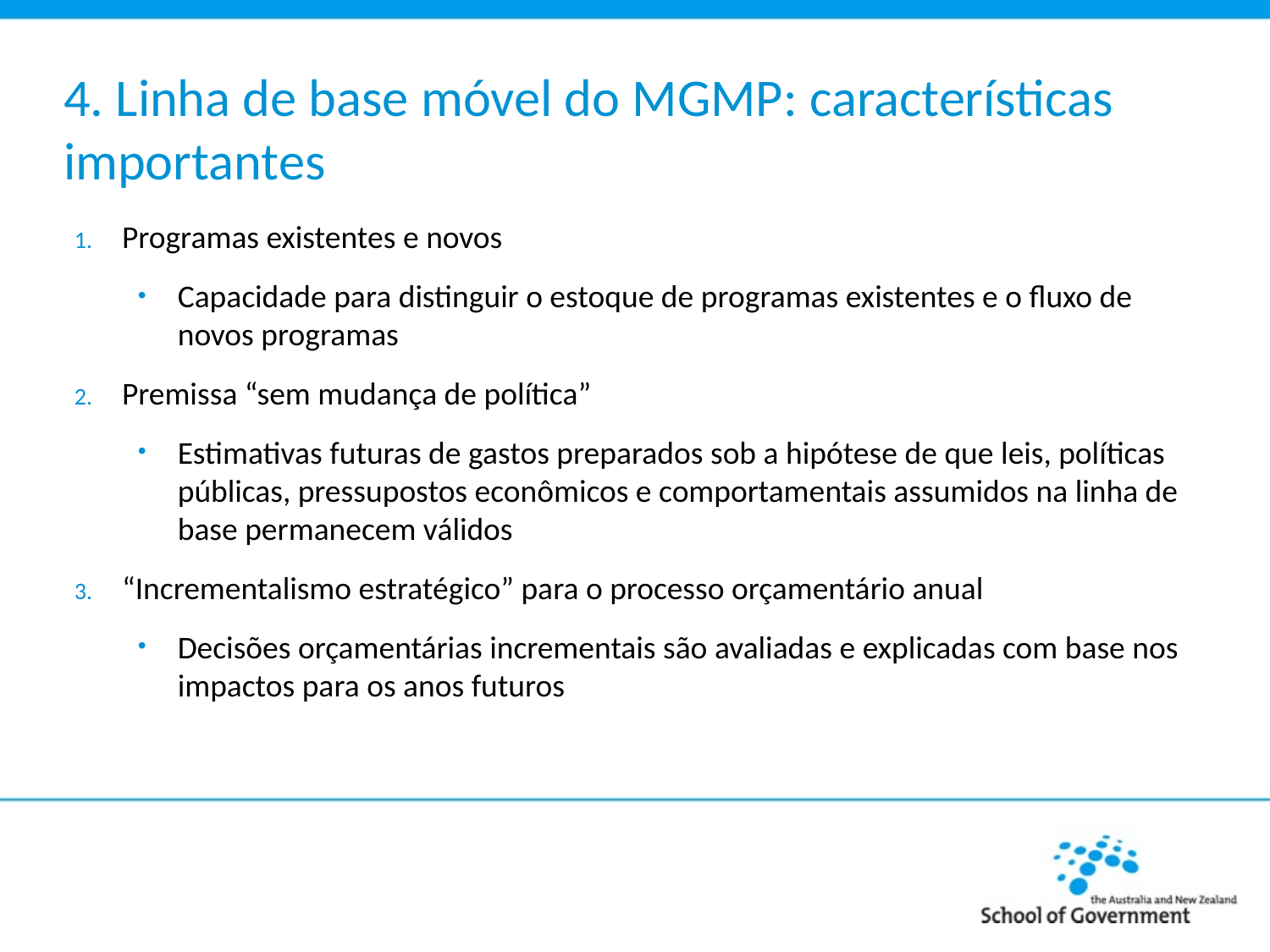

# 4. Linha de base móvel do MGMP: características importantes
Programas existentes e novos
Capacidade para distinguir o estoque de programas existentes e o fluxo de novos programas
Premissa “sem mudança de política”
Estimativas futuras de gastos preparados sob a hipótese de que leis, políticas públicas, pressupostos econômicos e comportamentais assumidos na linha de base permanecem válidos
“Incrementalismo estratégico” para o processo orçamentário anual
Decisões orçamentárias incrementais são avaliadas e explicadas com base nos impactos para os anos futuros